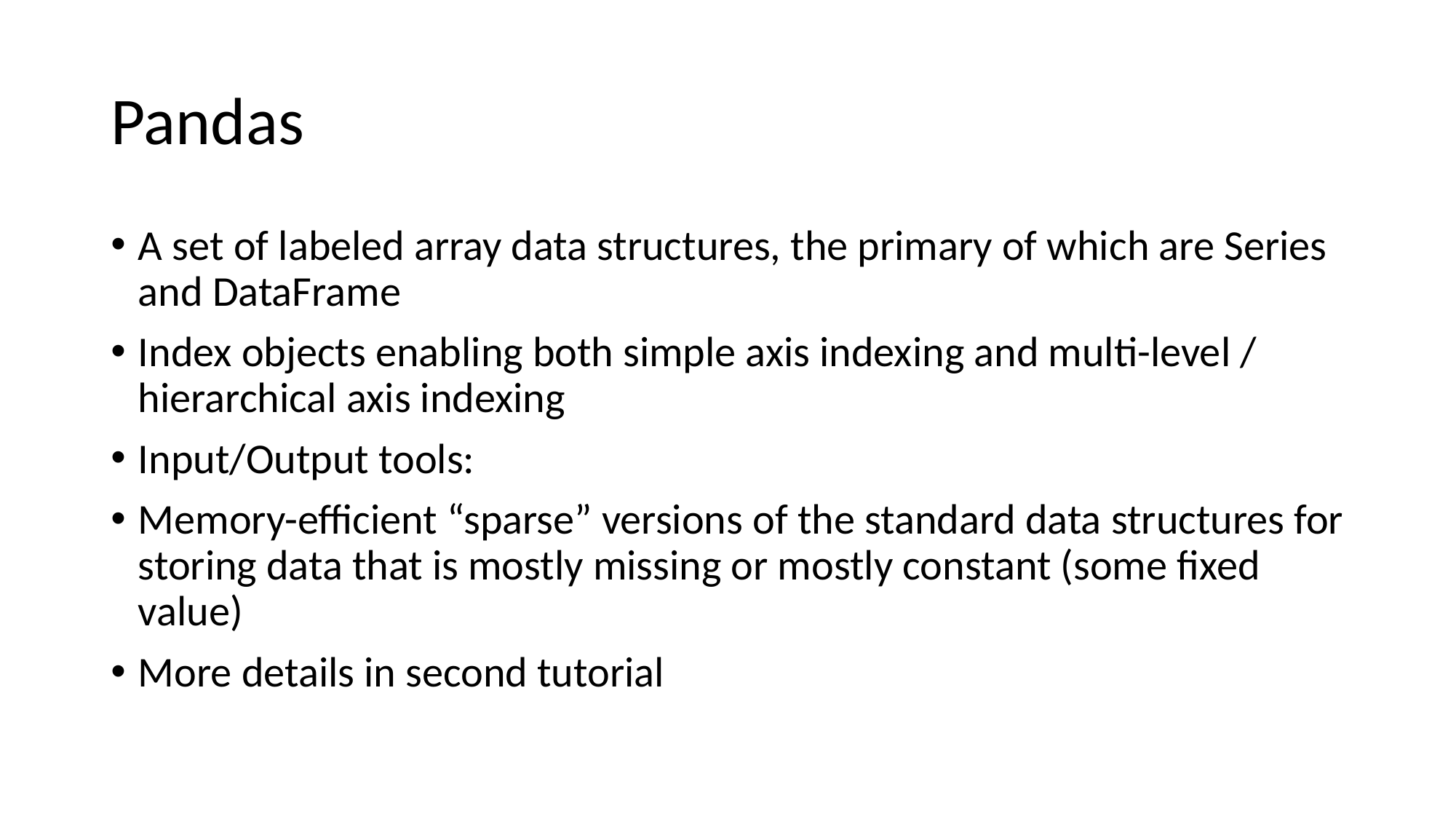

# Pandas
A set of labeled array data structures, the primary of which are Series and DataFrame
Index objects enabling both simple axis indexing and multi-level / hierarchical axis indexing
Input/Output tools:
Memory-efficient “sparse” versions of the standard data structures for storing data that is mostly missing or mostly constant (some fixed value)
More details in second tutorial